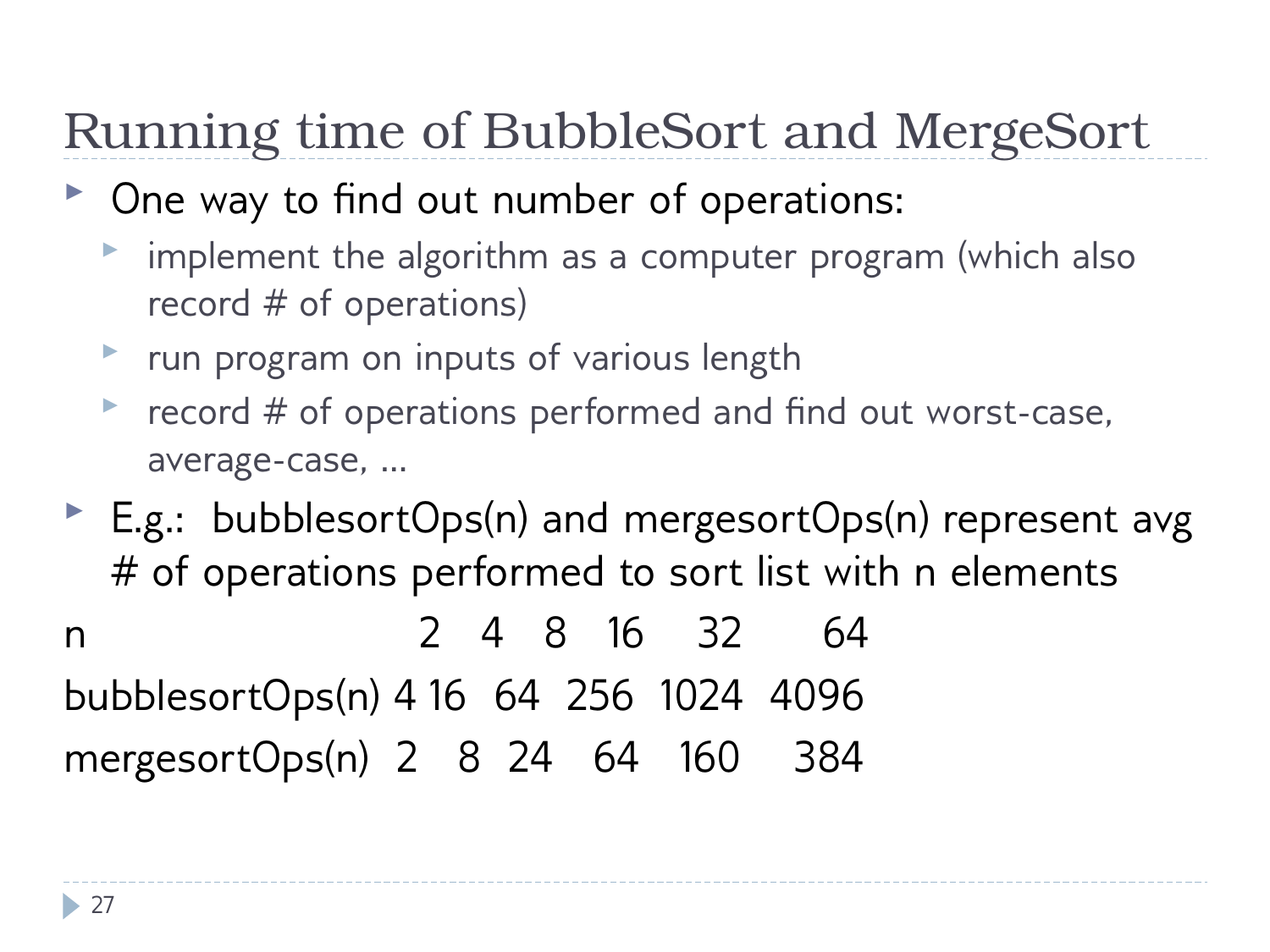

Running time of BubbleSort and MergeSort
One way to find out number of operations:
implement the algorithm as a computer program (which also record # of operations)
run program on inputs of various length
record # of operations performed and find out worst-case, average-case, …
E.g.:  bubblesortOps(n) and mergesortOps(n) represent avg # of operations performed to sort list with n elements
n                         2   4   8   16    32      64
bubblesortOps(n) 4 16  64  256  1024  4096
mergesortOps(n)  2   8  24   64   160    384
27